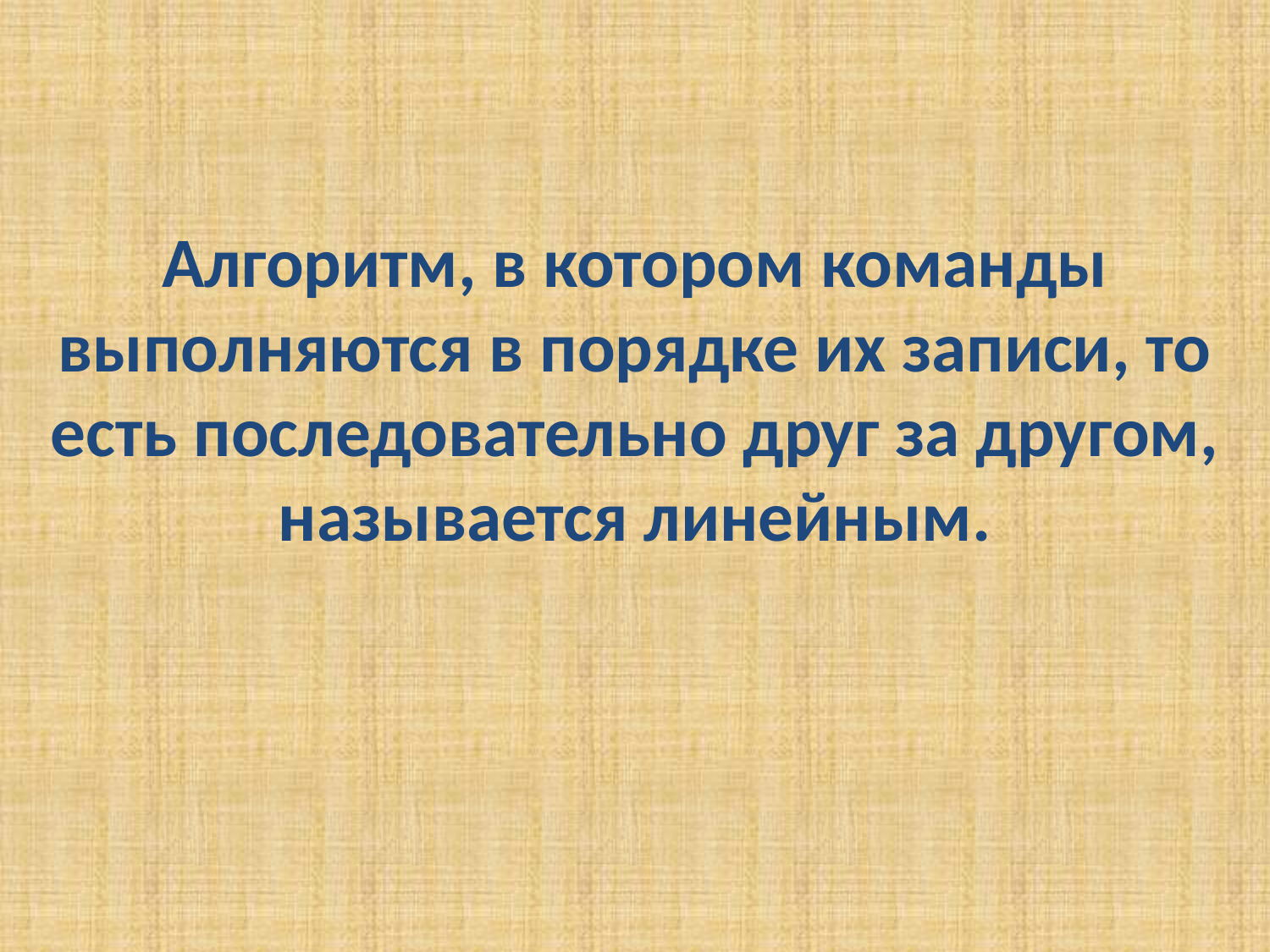

# Алгоритм, в котором команды выполняются в порядке их записи, то есть последовательно друг за другом, называется линейным.